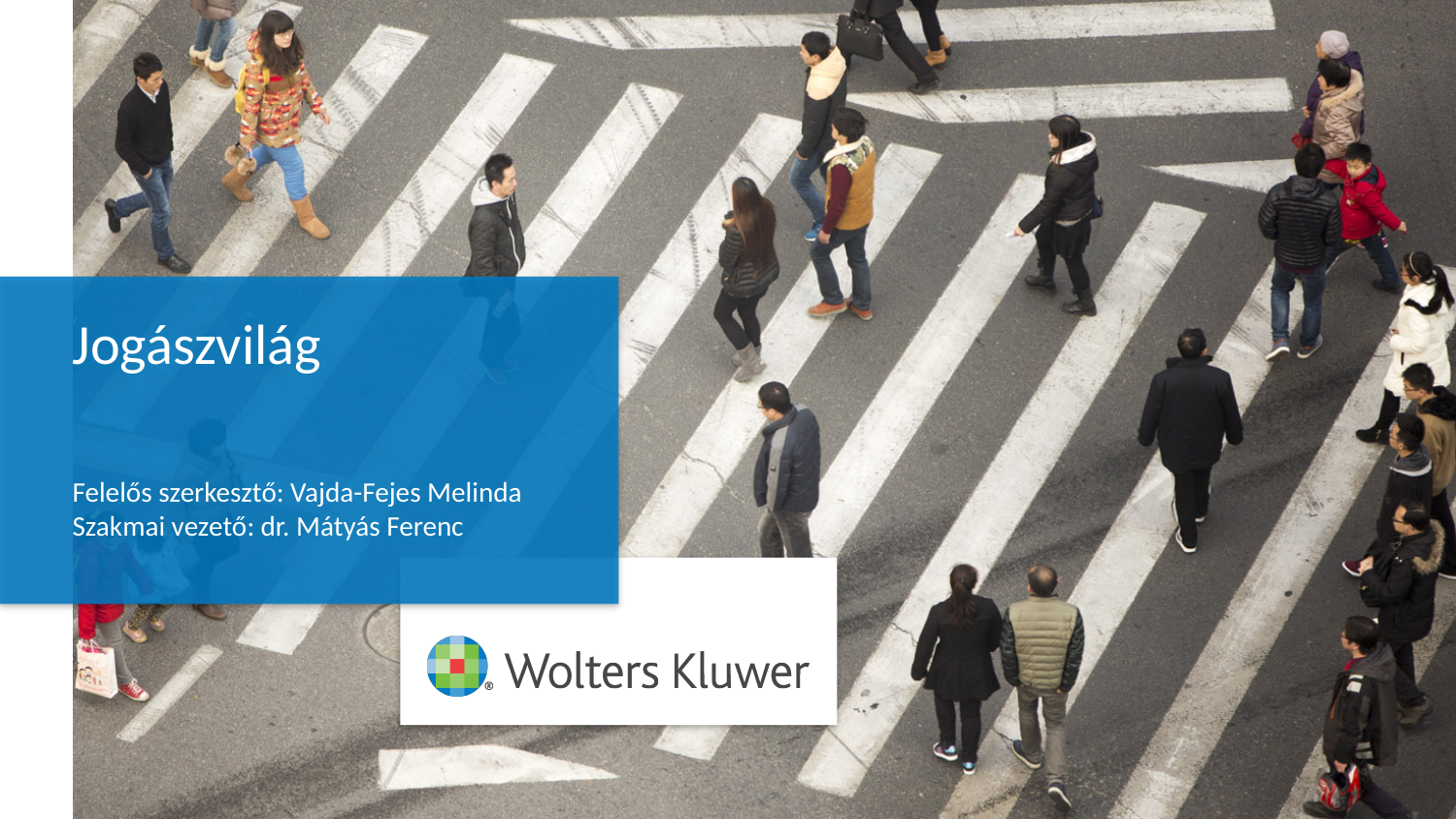

# Jogászvilág
Felelős szerkesztő: Vajda-Fejes Melinda
Szakmai vezető: dr. Mátyás Ferenc